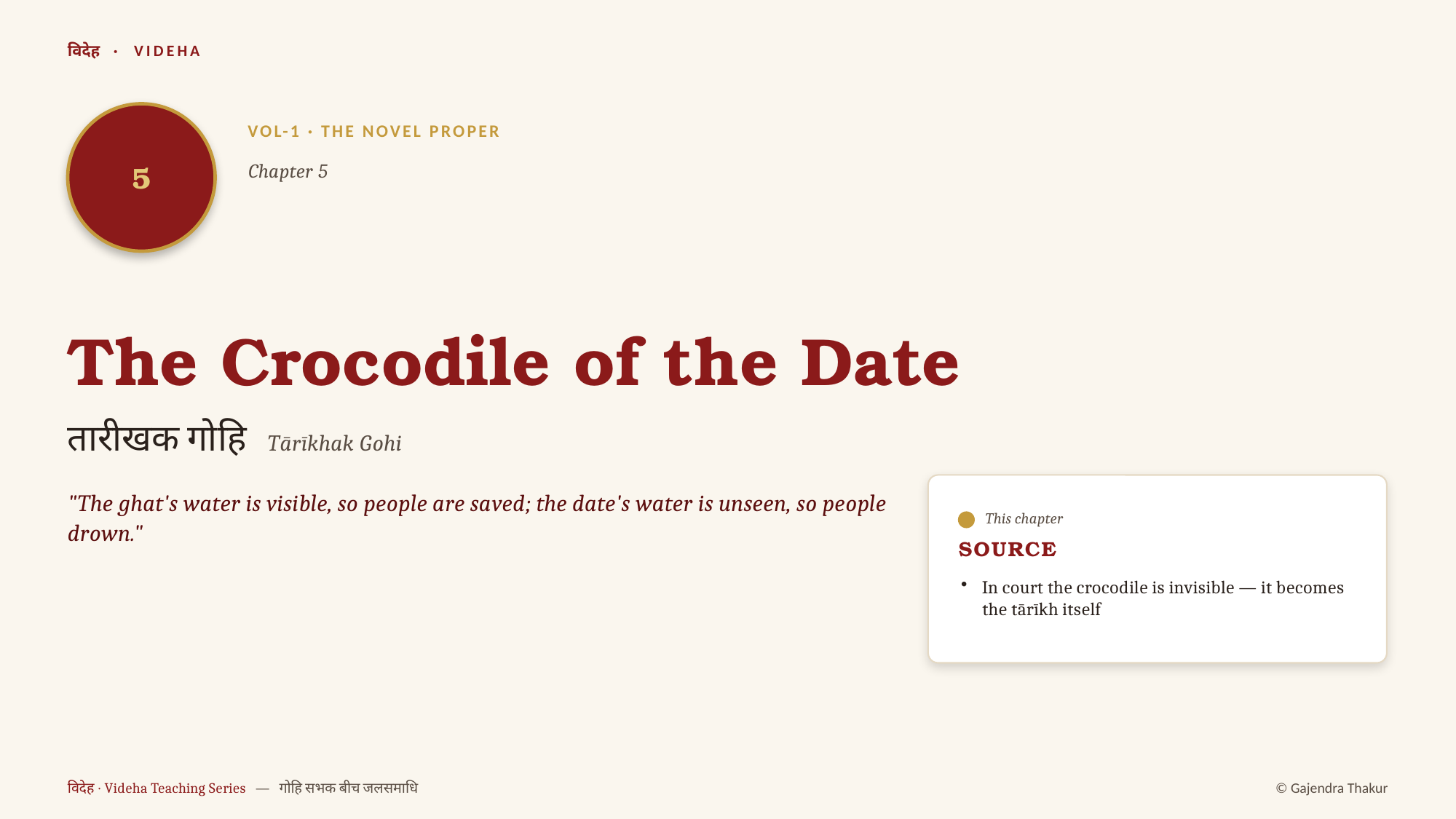

विदेह  ·  VIDEHA

5
VOL-1 · THE NOVEL PROPER
Chapter 5
The Crocodile of the Date
तारीखक गोहि    Tārīkhak Gohi

"The ghat's water is visible, so people are saved; the date's water is unseen, so people drown."
This chapter

SOURCE
In court the crocodile is invisible — it becomes the tārīkh itself
विदेह · Videha Teaching Series   —   गोहि सभक बीच जलसमाधि
© Gajendra Thakur